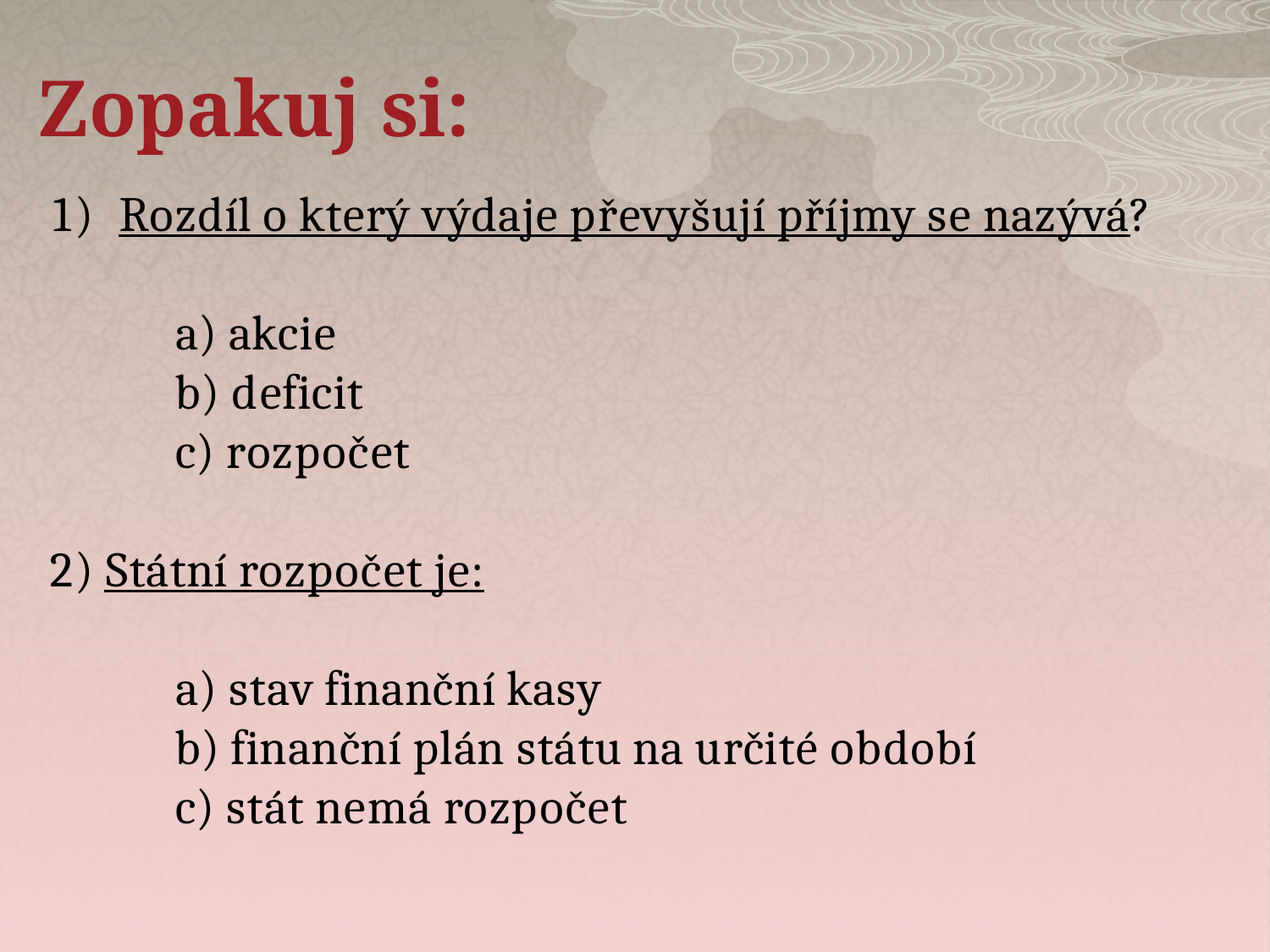

# Zopakuj si:
Rozdíl o který výdaje převyšují příjmy se nazývá?

	a) akcie
	b) deficit
	c) rozpočet

2) Státní rozpočet je:

	a) stav finanční kasy
	b) finanční plán státu na určité období
	c) stát nemá rozpočet